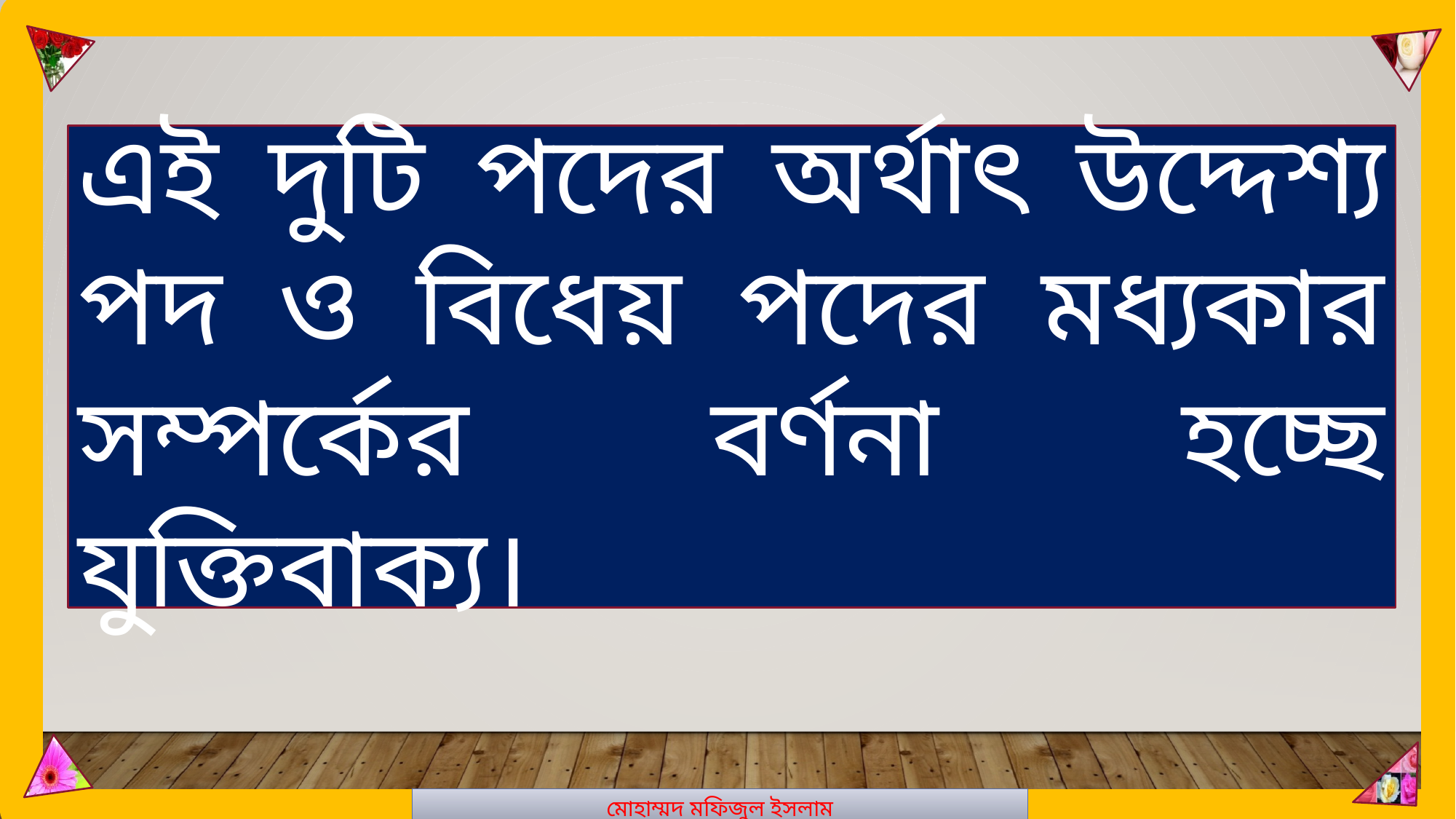

মোহাম্মদ মফিজুল ইসলাম

এই দুটি পদের অর্থাৎ উদ্দেশ্য পদ ও বিধেয় পদের মধ্যকার সম্পর্কের বর্ণনা হচ্ছে যুক্তিবাক্য।